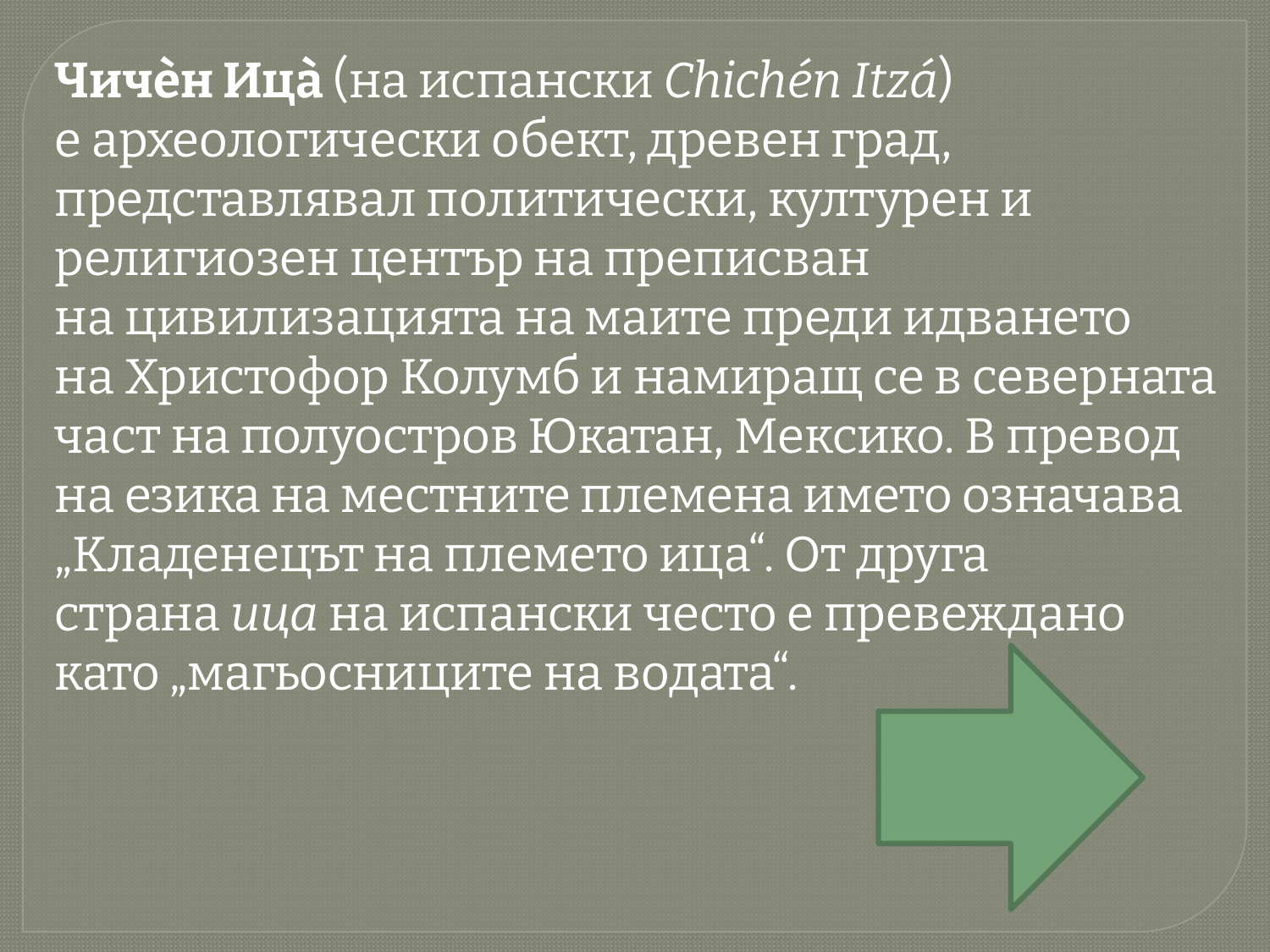

Чичѐн Ица̀ (на испански Chichén Itzá) е археологически обект, древен град, представлявал политически, културен и религиозен център на преписван на цивилизацията на маите преди идването на Христофор Колумб и намиращ се в северната част на полуостров Юкатан, Мексико. В превод на езика на местните племена името означава „Кладенецът на племето ица“. От друга страна ица на испански често е превеждано като „магьосниците на водата“.